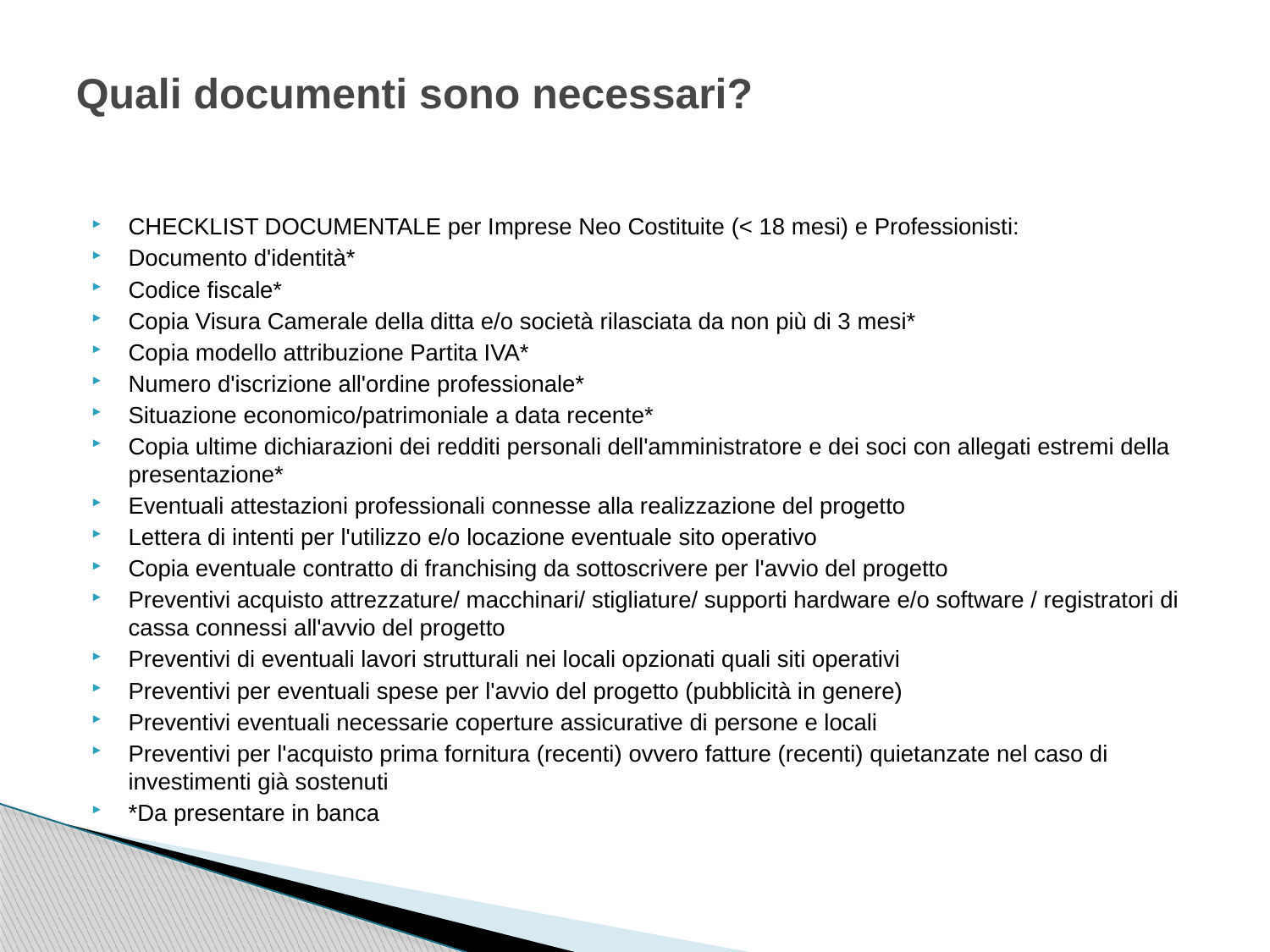

# Quali documenti sono necessari?
CHECKLIST DOCUMENTALE per Imprese Neo Costituite (< 18 mesi) e Professionisti:
Documento d'identità*
Codice fiscale*
Copia Visura Camerale della ditta e/o società rilasciata da non più di 3 mesi*
Copia modello attribuzione Partita IVA*
Numero d'iscrizione all'ordine professionale*
Situazione economico/patrimoniale a data recente*
Copia ultime dichiarazioni dei redditi personali dell'amministratore e dei soci con allegati estremi della presentazione*
Eventuali attestazioni professionali connesse alla realizzazione del progetto
Lettera di intenti per l'utilizzo e/o locazione eventuale sito operativo
Copia eventuale contratto di franchising da sottoscrivere per l'avvio del progetto
Preventivi acquisto attrezzature/ macchinari/ stigliature/ supporti hardware e/o software / registratori di cassa connessi all'avvio del progetto
Preventivi di eventuali lavori strutturali nei locali opzionati quali siti operativi
Preventivi per eventuali spese per l'avvio del progetto (pubblicità in genere)
Preventivi eventuali necessarie coperture assicurative di persone e locali
Preventivi per l'acquisto prima fornitura (recenti) ovvero fatture (recenti) quietanzate nel caso di investimenti già sostenuti
*Da presentare in banca